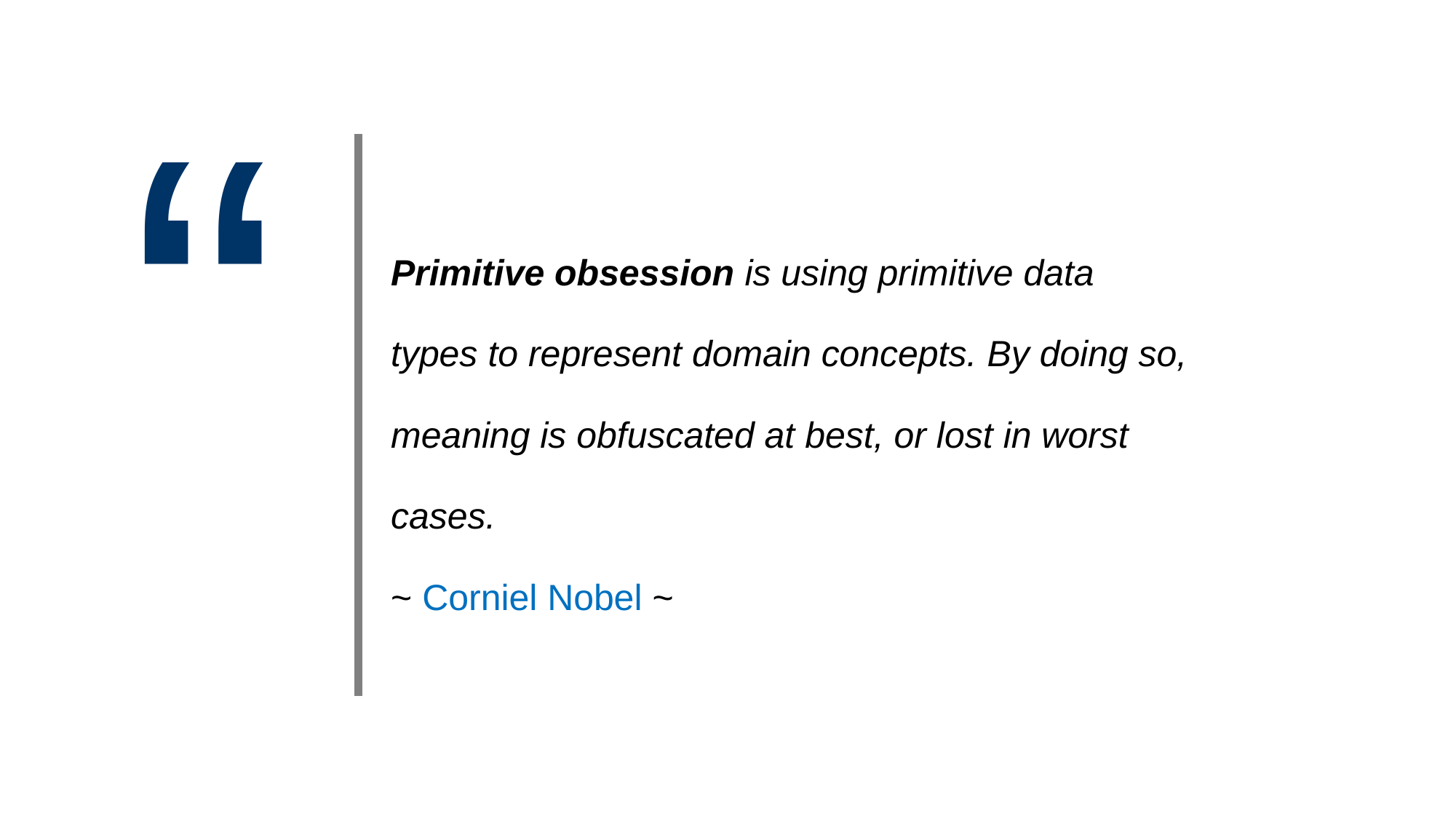

“
| Primitive obsession is using primitive data types to represent domain concepts. By doing so, meaning is obfuscated at best, or lost in worst cases. ~ Corniel Nobel ~ |
| --- |